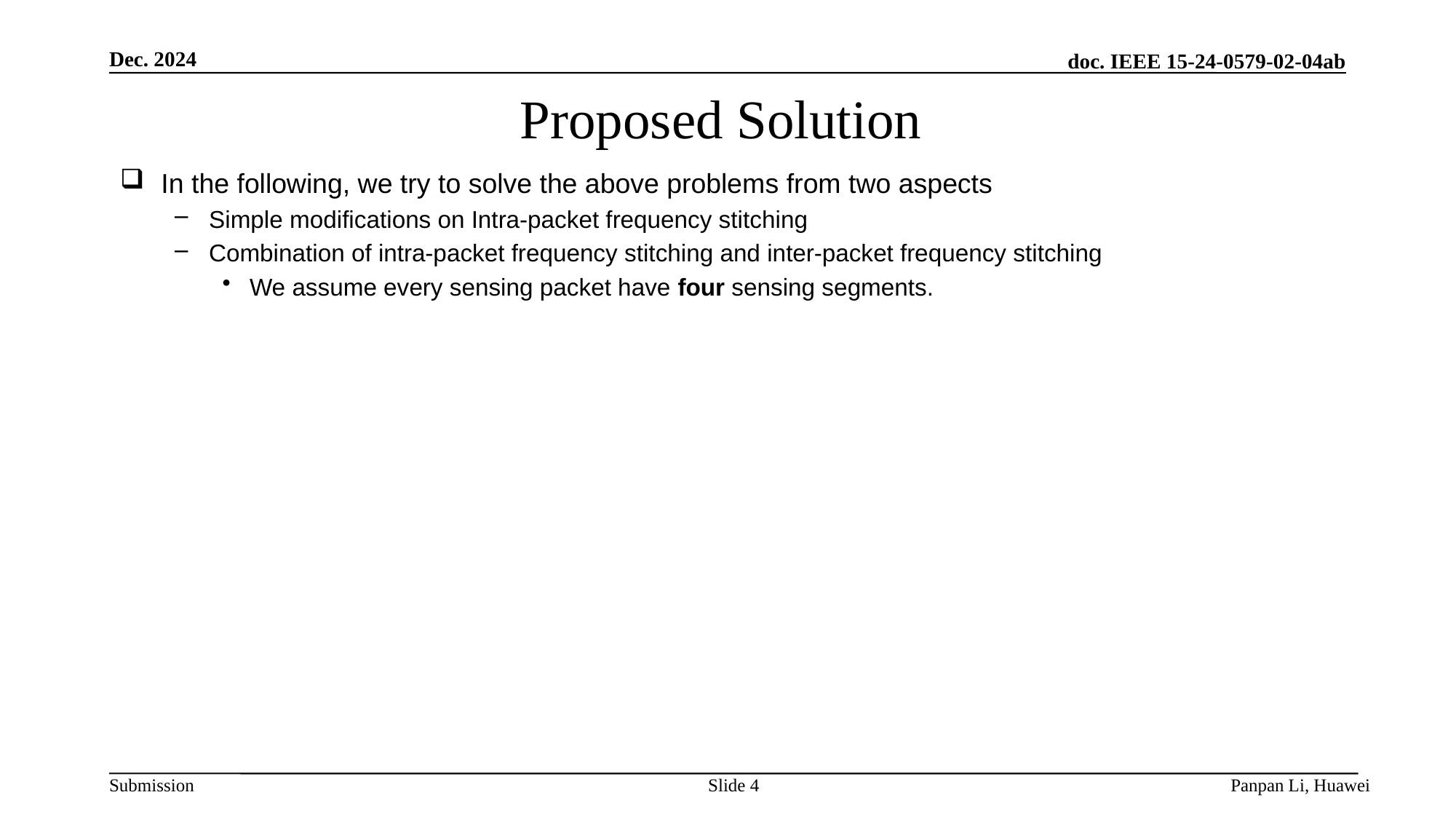

Dec. 2024
# Proposed Solution
In the following, we try to solve the above problems from two aspects
Simple modifications on Intra-packet frequency stitching
Combination of intra-packet frequency stitching and inter-packet frequency stitching
We assume every sensing packet have four sensing segments.
Slide 4
Panpan Li, Huawei